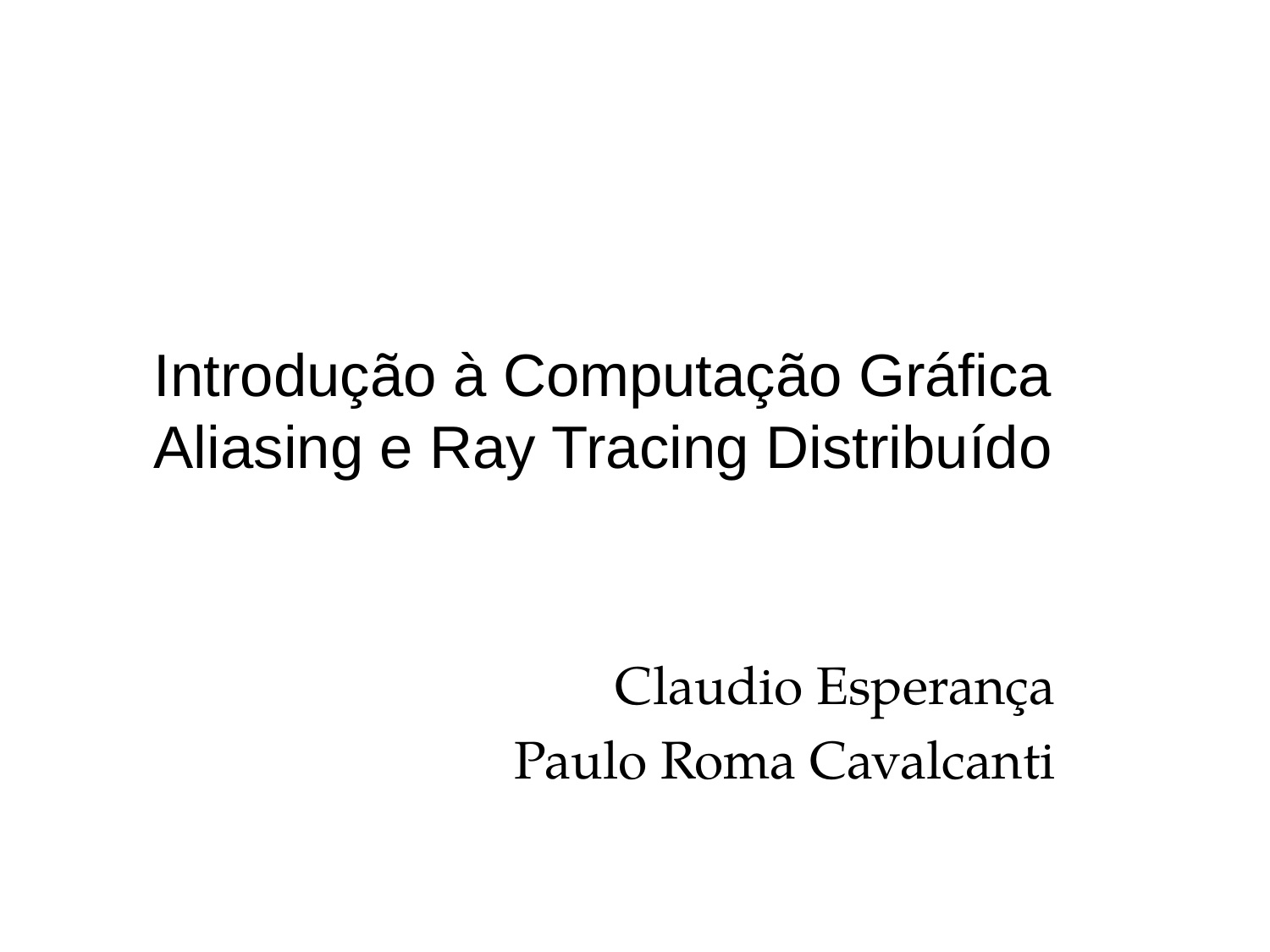

# Introdução à Computação Gráfica Aliasing e Ray Tracing Distribuído
Claudio Esperança
Paulo Roma Cavalcanti